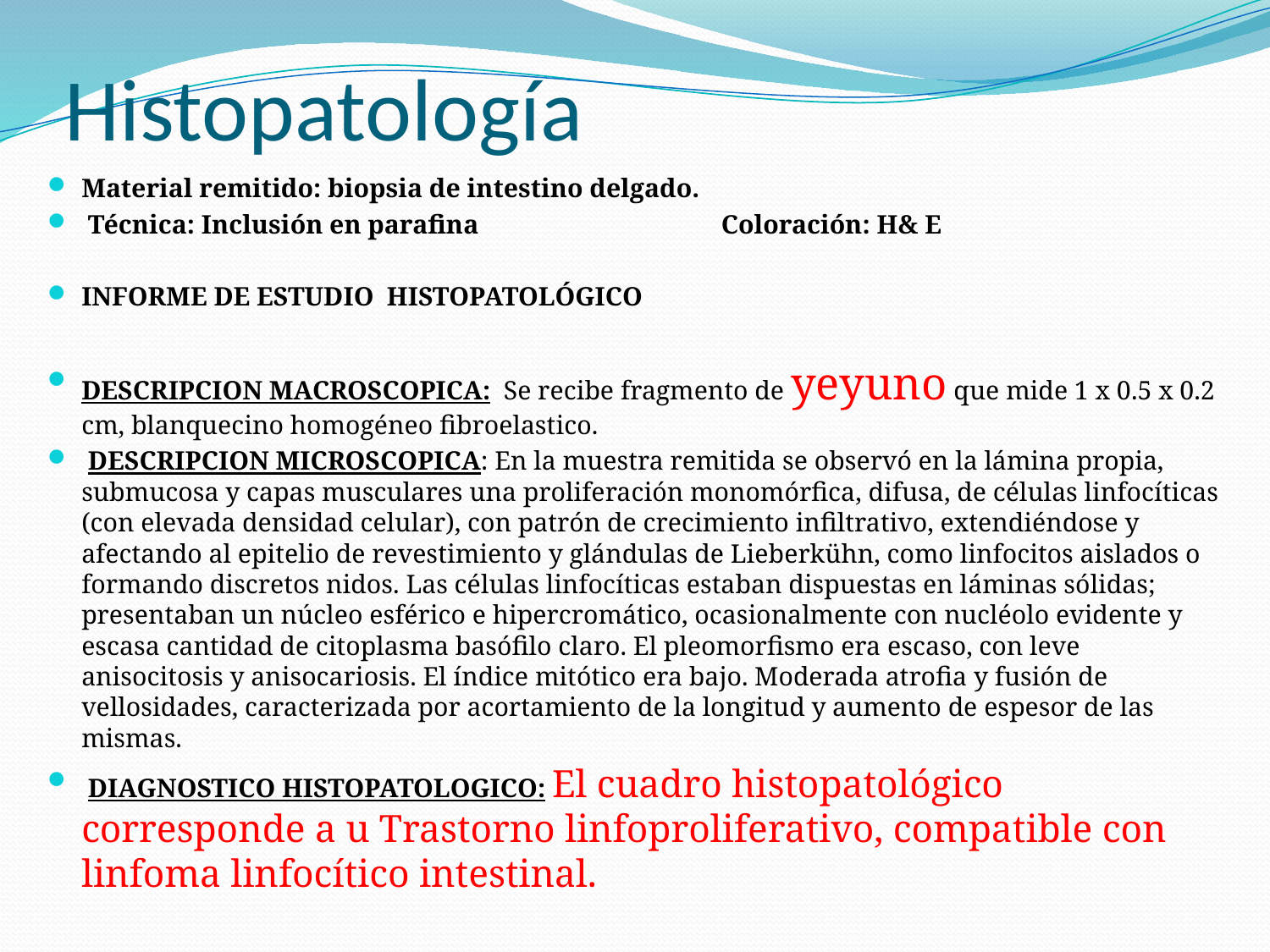

# Histopatología
Material remitido: biopsia de intestino delgado.
 Técnica: Inclusión en parafina                                     Coloración: H& E

INFORME DE ESTUDIO  HISTOPATOLÓGICO

DESCRIPCION MACROSCOPICA:  Se recibe fragmento de yeyuno que mide 1 x 0.5 x 0.2 cm, blanquecino homogéneo fibroelastico.
 DESCRIPCION MICROSCOPICA: En la muestra remitida se observó en la lámina propia, submucosa y capas musculares una proliferación monomórfica, difusa, de células linfocíticas (con elevada densidad celular), con patrón de crecimiento infiltrativo, extendiéndose y afectando al epitelio de revestimiento y glándulas de Lieberkühn, como linfocitos aislados o formando discretos nidos. Las células linfocíticas estaban dispuestas en láminas sólidas; presentaban un núcleo esférico e hipercromático, ocasionalmente con nucléolo evidente y escasa cantidad de citoplasma basófilo claro. El pleomorfismo era escaso, con leve anisocitosis y anisocariosis. El índice mitótico era bajo. Moderada atrofia y fusión de vellosidades, caracterizada por acortamiento de la longitud y aumento de espesor de las mismas.
 DIAGNOSTICO HISTOPATOLOGICO: El cuadro histopatológico corresponde a u Trastorno linfoproliferativo, compatible con linfoma linfocítico intestinal.